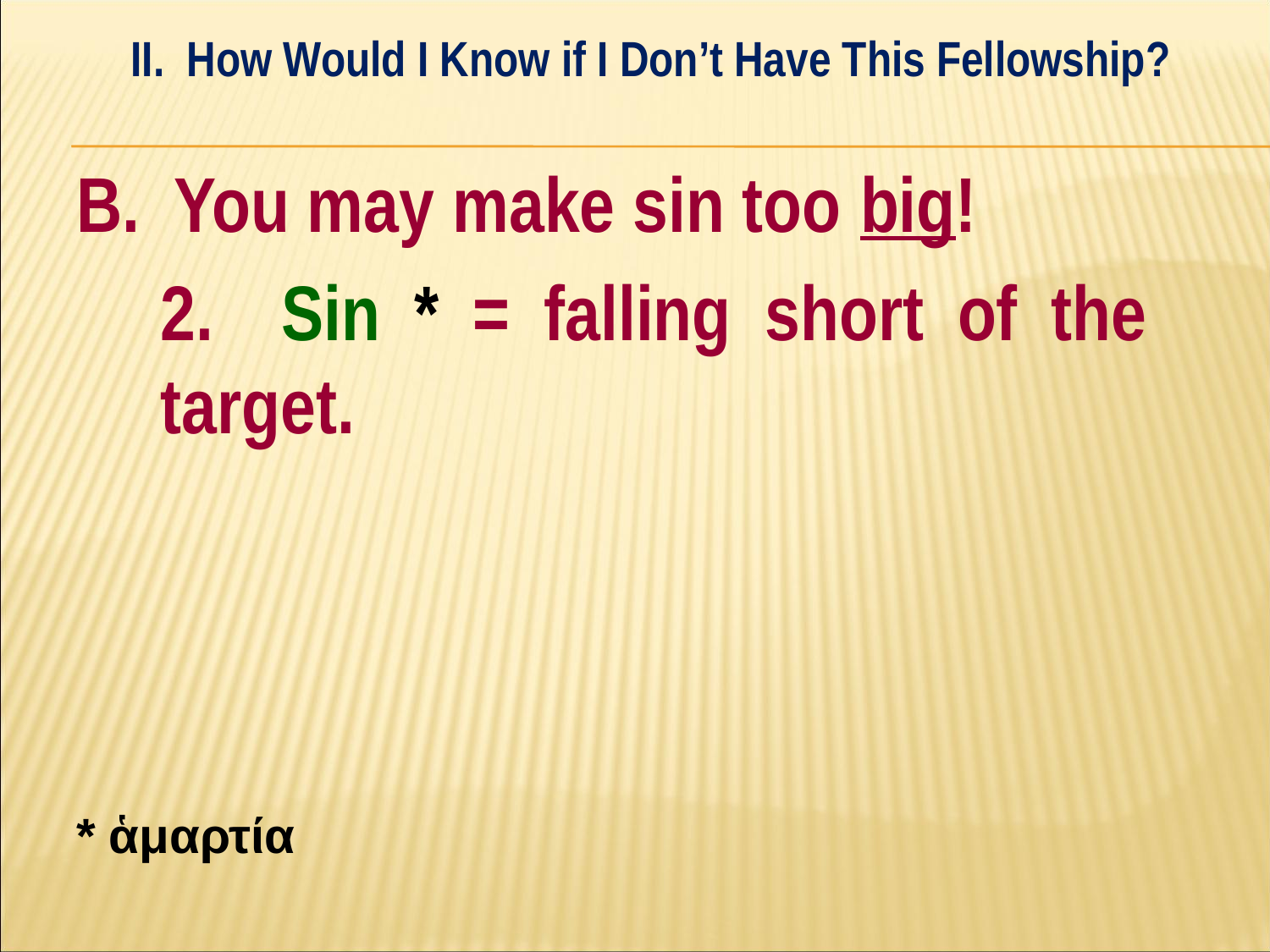

II.  How Would I Know if I Don’t Have This Fellowship?
#
B.  You may make sin too big!
	2.  Sin * = falling short of the 	target.

* ἁμαρτία